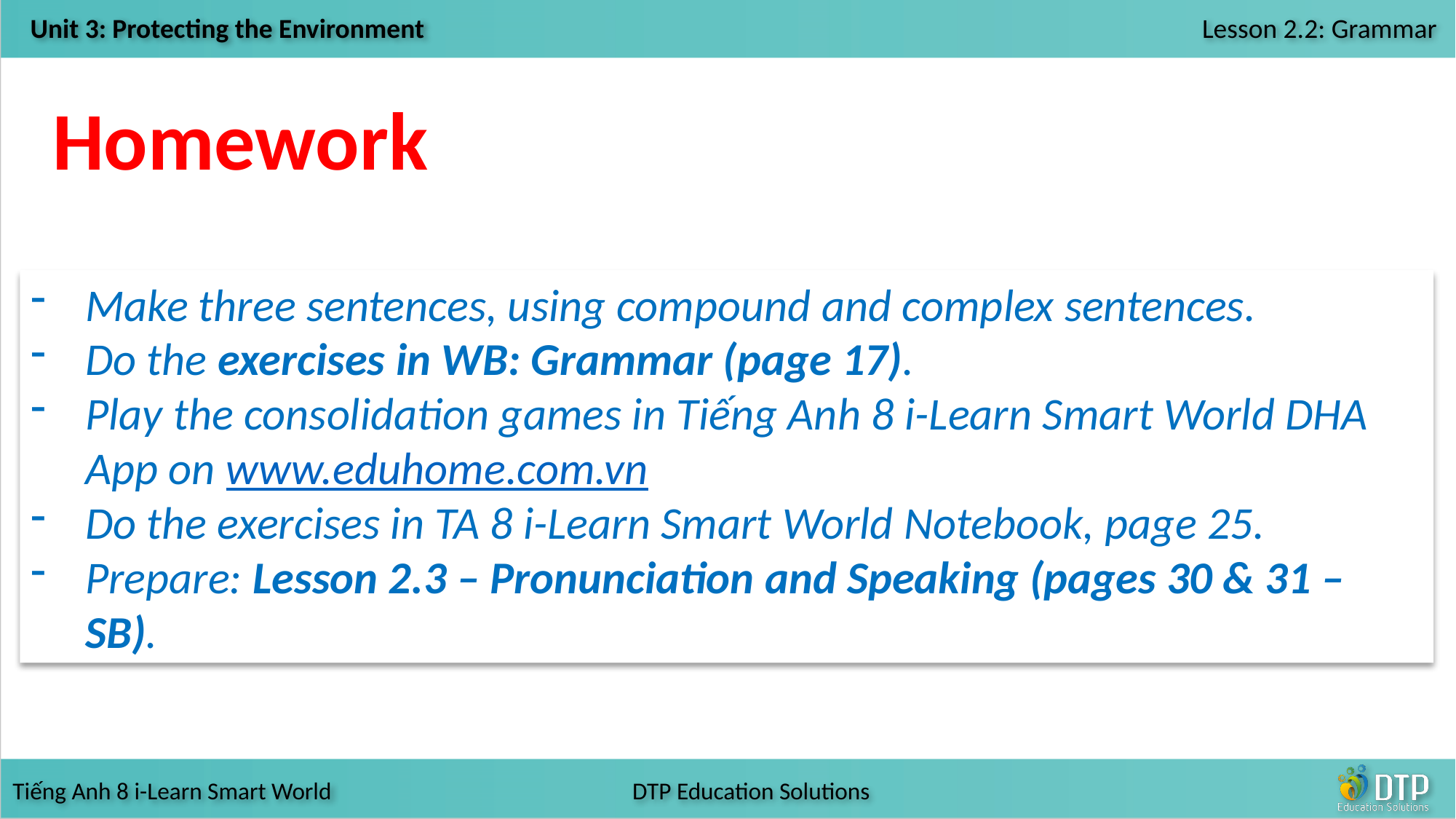

Homework
Make three sentences, using compound and complex sentences.
Do the exercises in WB: Grammar (page 17).
Play the consolidation games in Tiếng Anh 8 i-Learn Smart World DHA App on www.eduhome.com.vn
Do the exercises in TA 8 i-Learn Smart World Notebook, page 25.
Prepare: Lesson 2.3 – Pronunciation and Speaking (pages 30 & 31 – SB).